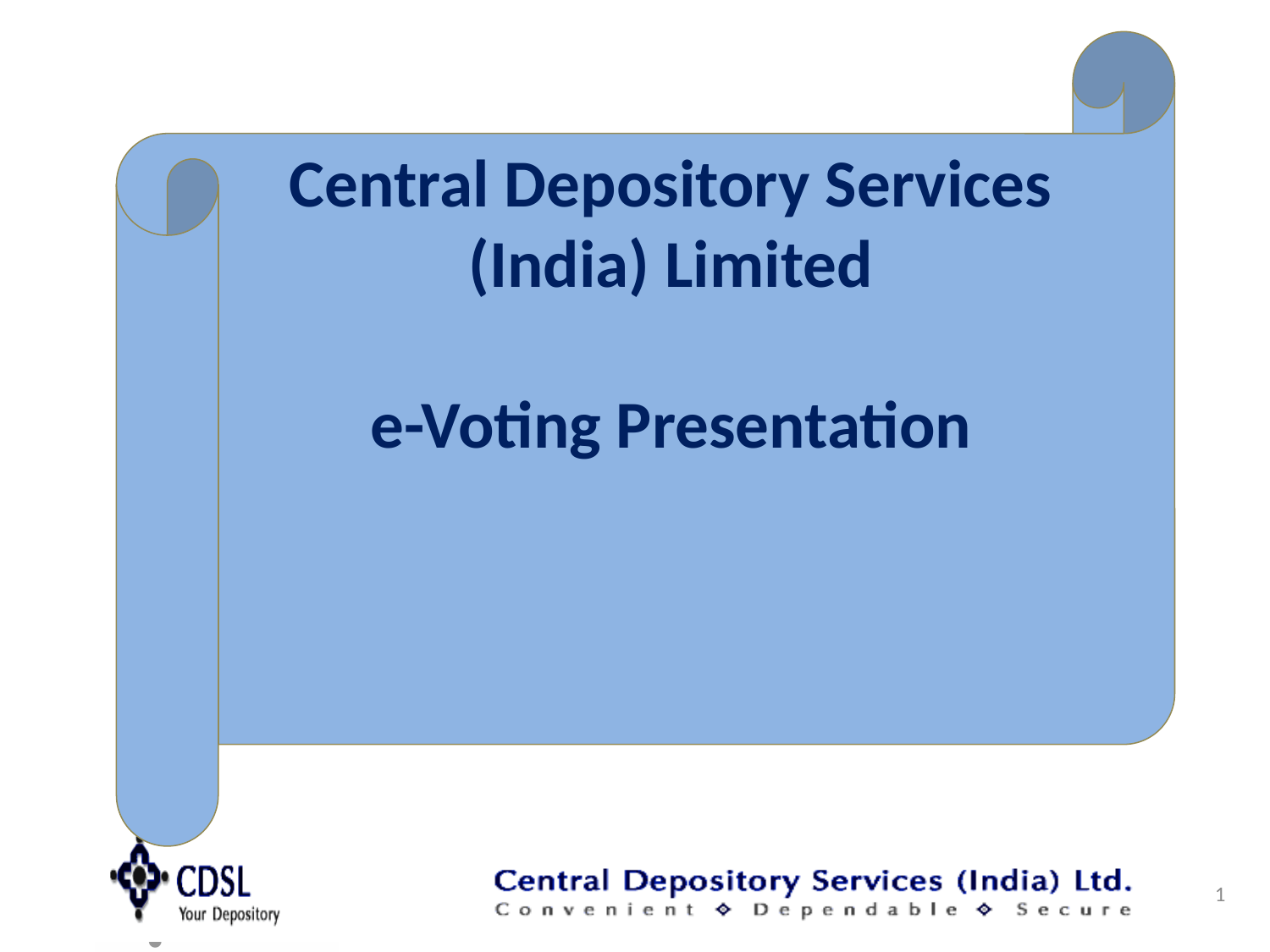

Central Depository Services (India) Limited

e-Voting Presentation
1